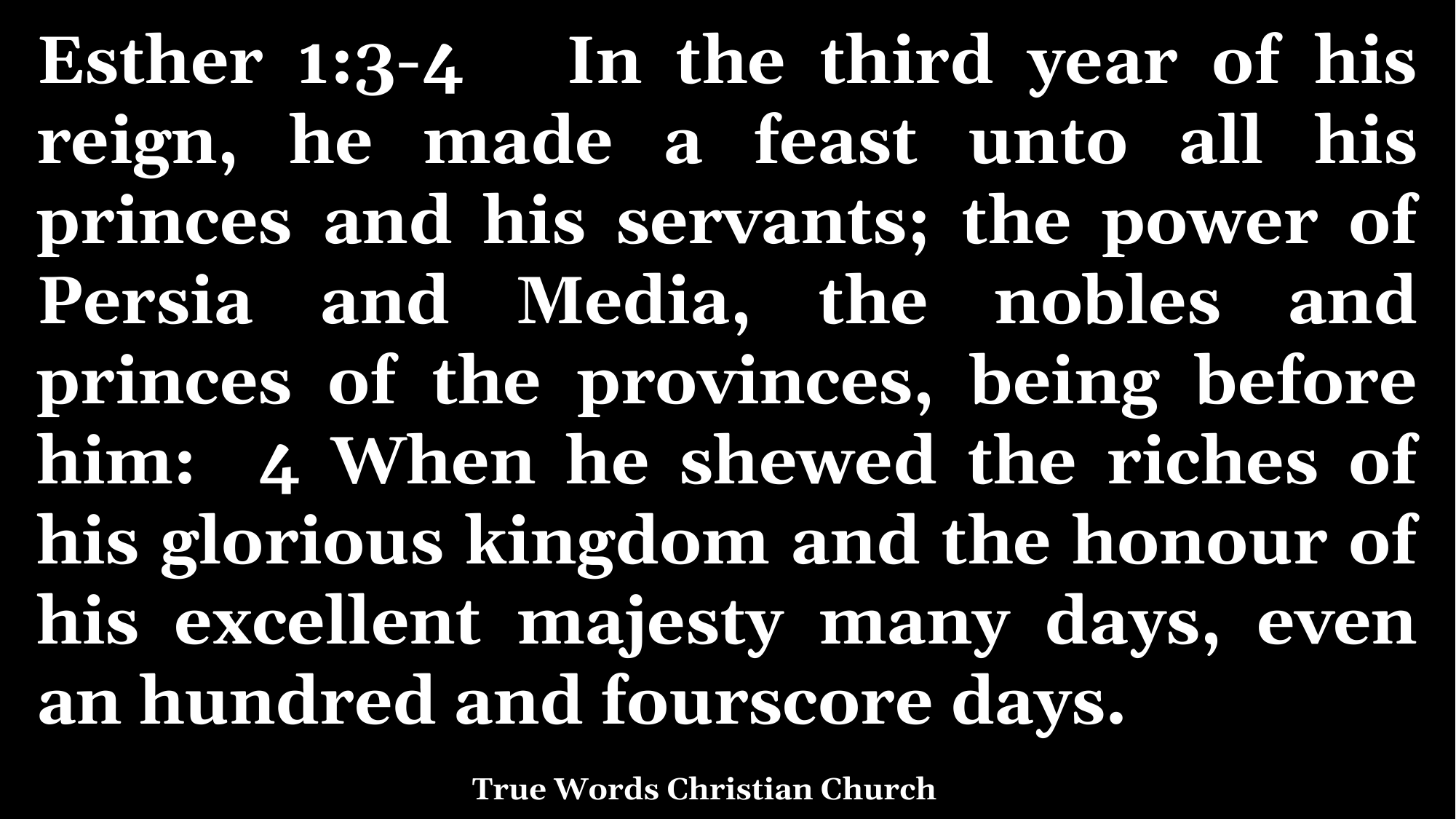

Esther 1:3-4   In the third year of his reign, he made a feast unto all his princes and his servants; the power of Persia and Media, the nobles and princes of the provinces, being before him:  4 When he shewed the riches of his glorious kingdom and the honour of his excellent majesty many days, even an hundred and fourscore days.
True Words Christian Church